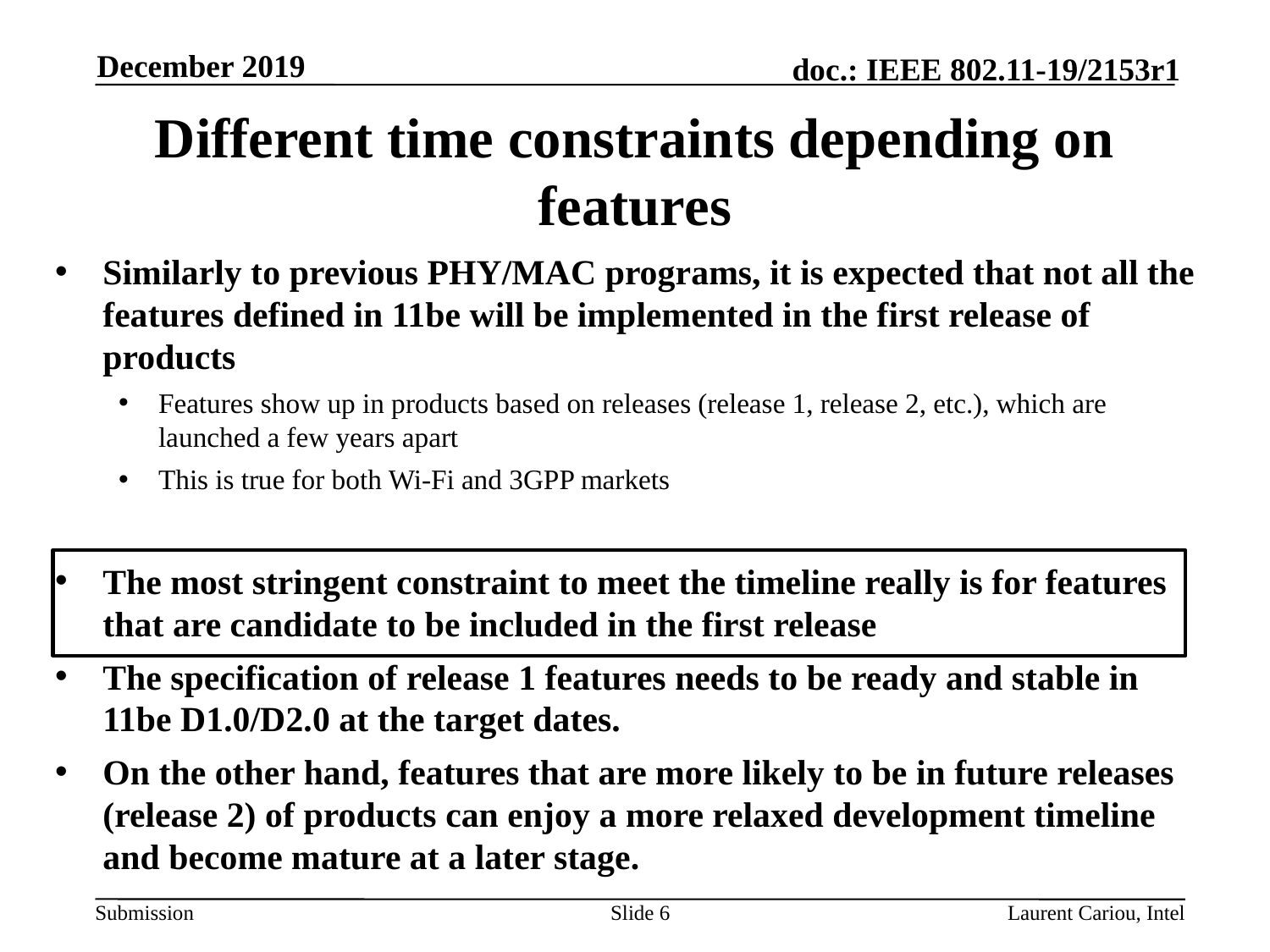

December 2019
# Different time constraints depending on features
Similarly to previous PHY/MAC programs, it is expected that not all the features defined in 11be will be implemented in the first release of products
Features show up in products based on releases (release 1, release 2, etc.), which are launched a few years apart
This is true for both Wi-Fi and 3GPP markets

The most stringent constraint to meet the timeline really is for features that are candidate to be included in the first release
The specification of release 1 features needs to be ready and stable in 11be D1.0/D2.0 at the target dates.
On the other hand, features that are more likely to be in future releases (release 2) of products can enjoy a more relaxed development timeline and become mature at a later stage.

Slide 6
Laurent Cariou, Intel